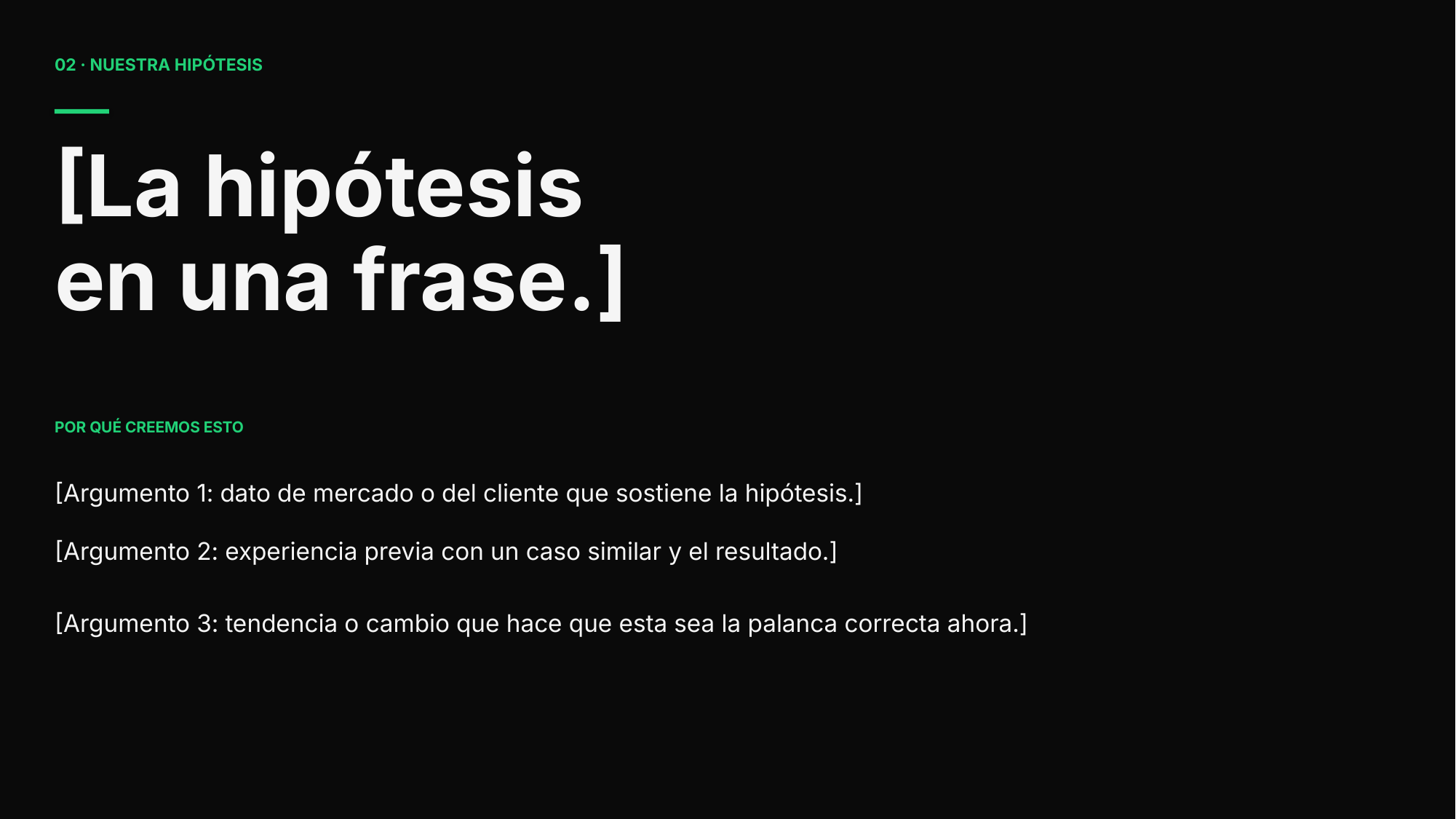

02 · NUESTRA HIPÓTESIS

[La hipótesis
en una frase.]
POR QUÉ CREEMOS ESTO
[Argumento 1: dato de mercado o del cliente que sostiene la hipótesis.]

[Argumento 2: experiencia previa con un caso similar y el resultado.]

[Argumento 3: tendencia o cambio que hace que esta sea la palanca correcta ahora.]